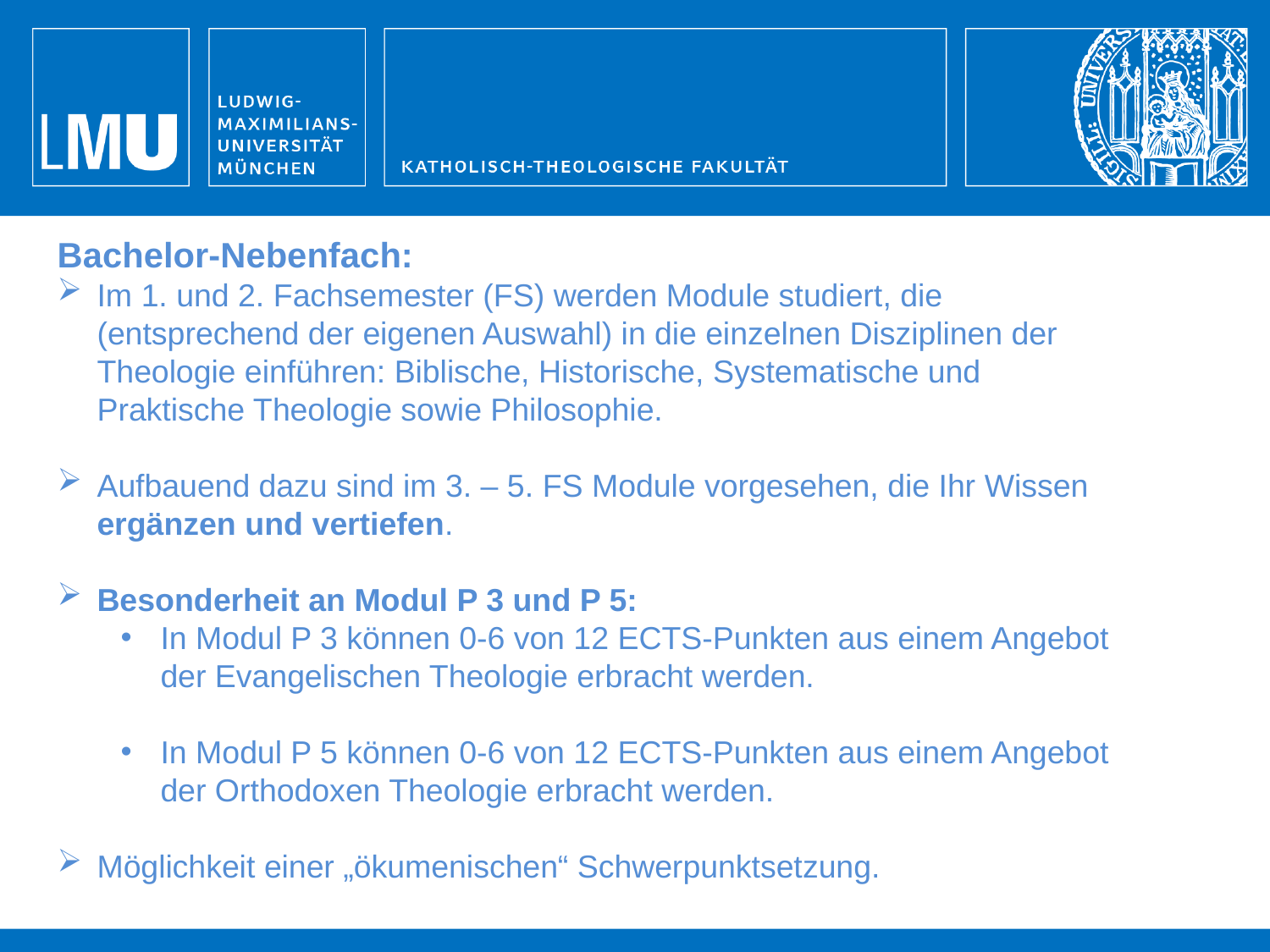

Bachelor-Nebenfach:
Im 1. und 2. Fachsemester (FS) werden Module studiert, die (entsprechend der eigenen Auswahl) in die einzelnen Disziplinen der Theologie einführen: Biblische, Historische, Systematische und Praktische Theologie sowie Philosophie.

Aufbauend dazu sind im 3. – 5. FS Module vorgesehen, die Ihr Wissen ergänzen und vertiefen.

Besonderheit an Modul P 3 und P 5:
In Modul P 3 können 0-6 von 12 ECTS-Punkten aus einem Angebot der Evangelischen Theologie erbracht werden.

In Modul P 5 können 0-6 von 12 ECTS-Punkten aus einem Angebot der Orthodoxen Theologie erbracht werden.

Möglichkeit einer „ökumenischen“ Schwerpunktsetzung.